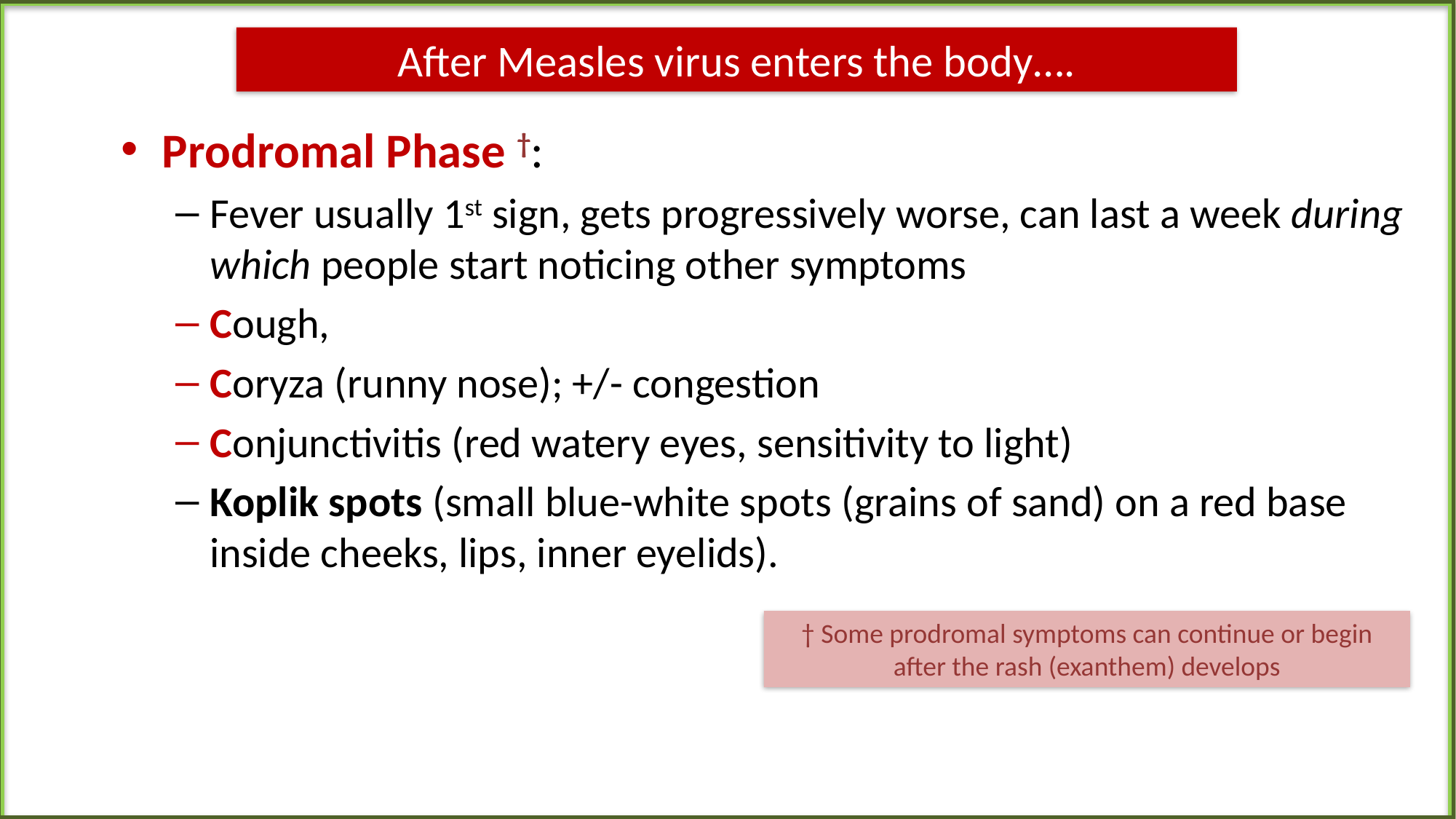

# After Measles virus enters the body….
Prodromal Phase †:
Fever usually 1st sign, gets progressively worse, can last a week during which people start noticing other symptoms
Cough,
Coryza (runny nose); +/- congestion
Conjunctivitis (red watery eyes, sensitivity to light)
Koplik spots (small blue-white spots (grains of sand) on a red base inside cheeks, lips, inner eyelids).
† Some prodromal symptoms can continue or begin after the rash (exanthem) develops
Aileen M Marty MD, FCAP; Aileen.Marty@FIU.edu